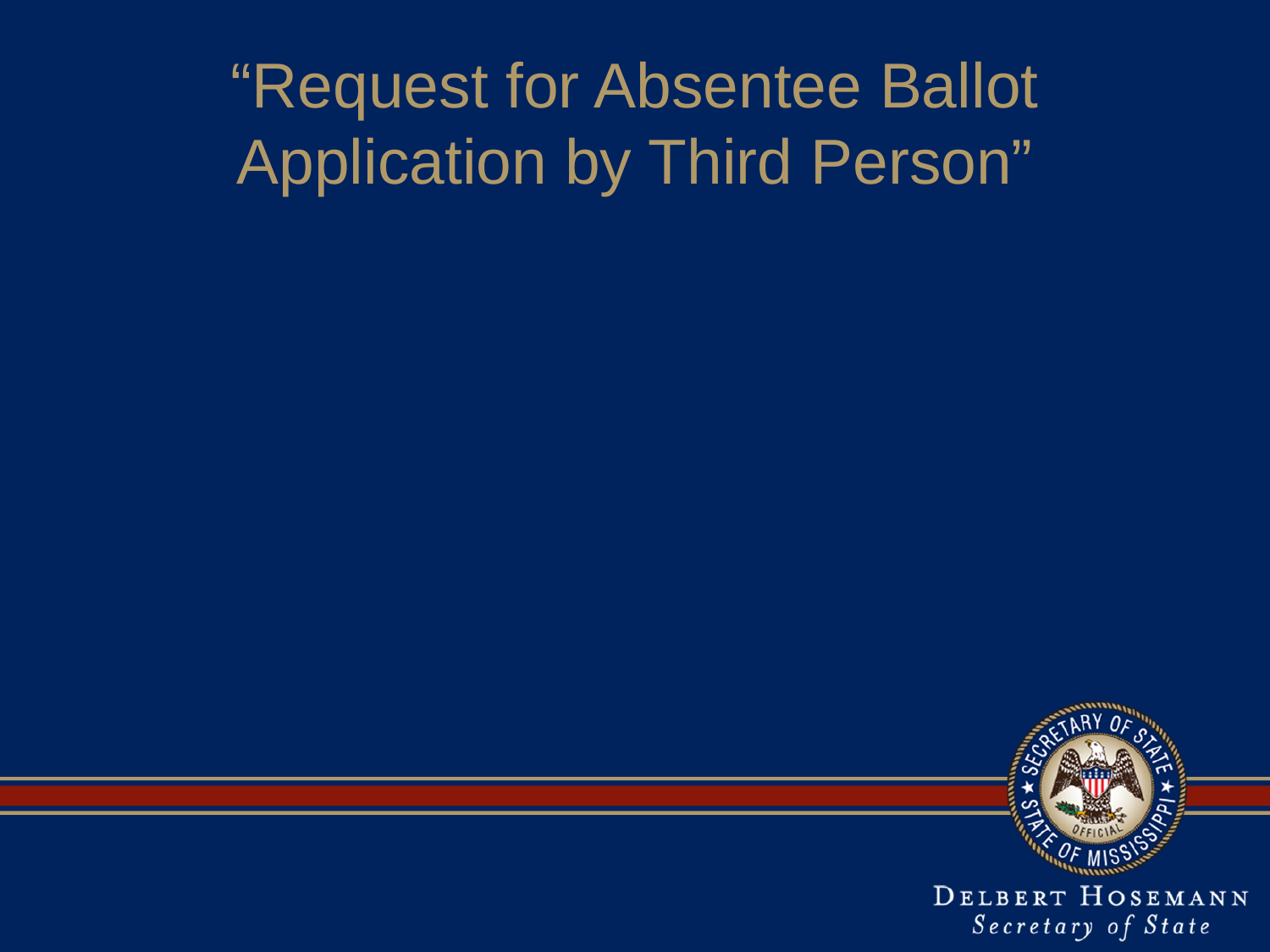

# “Request for Absentee Ballot Application by Third Person”
If the third party person acquiring an application for a voter is unable to write the information required, the Municipal Clerk or Deputy Clerk may write the information on the form.

Reference:  Miss. Code Ann. §23-15-625